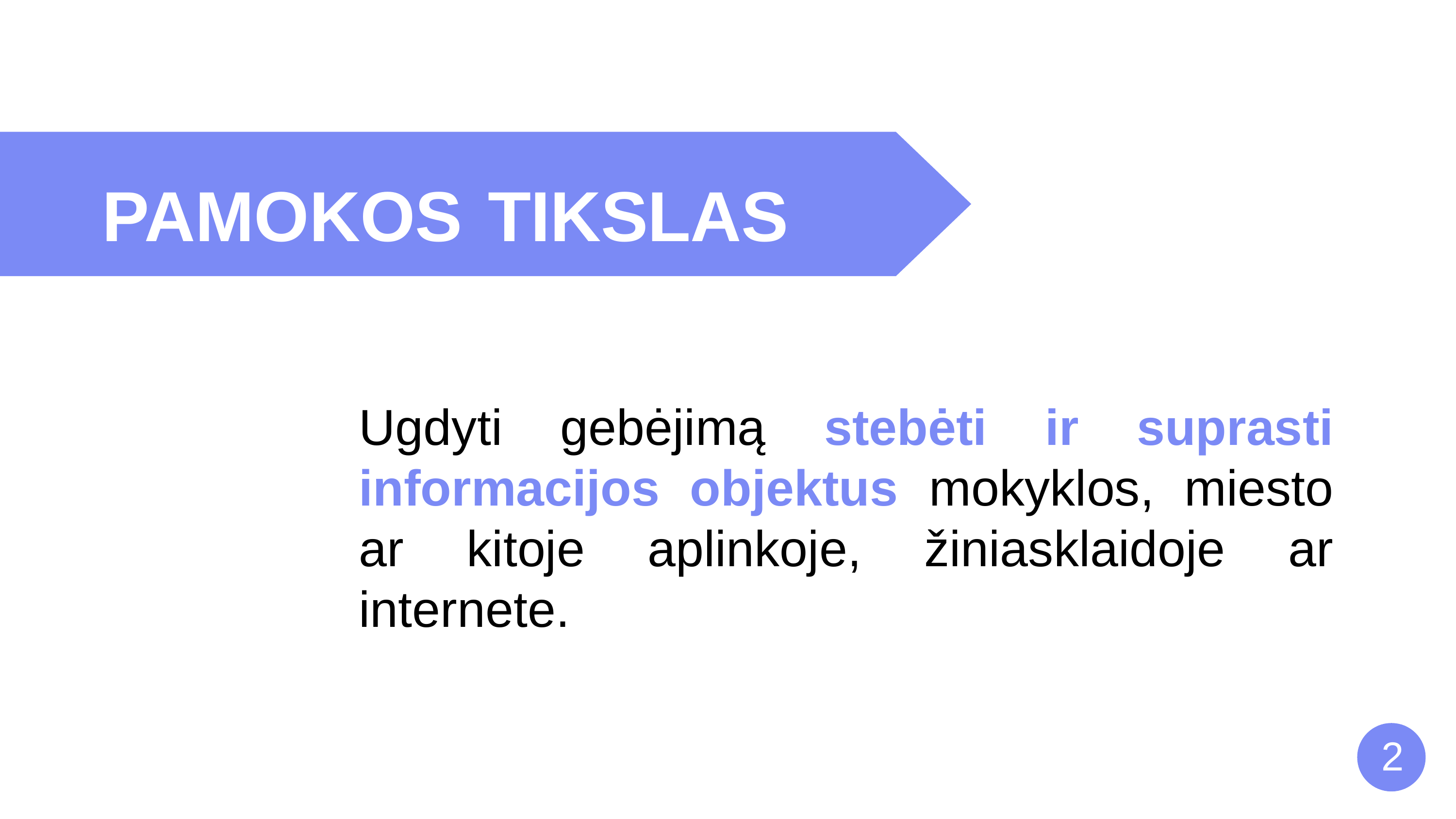

# PAMOKOS TIKSLAS

Ugdyti gebėjimą stebėti ir suprasti informacijos objektus mokyklos, miesto ar kitoje aplinkoje, žiniasklaidoje ar internete.

2